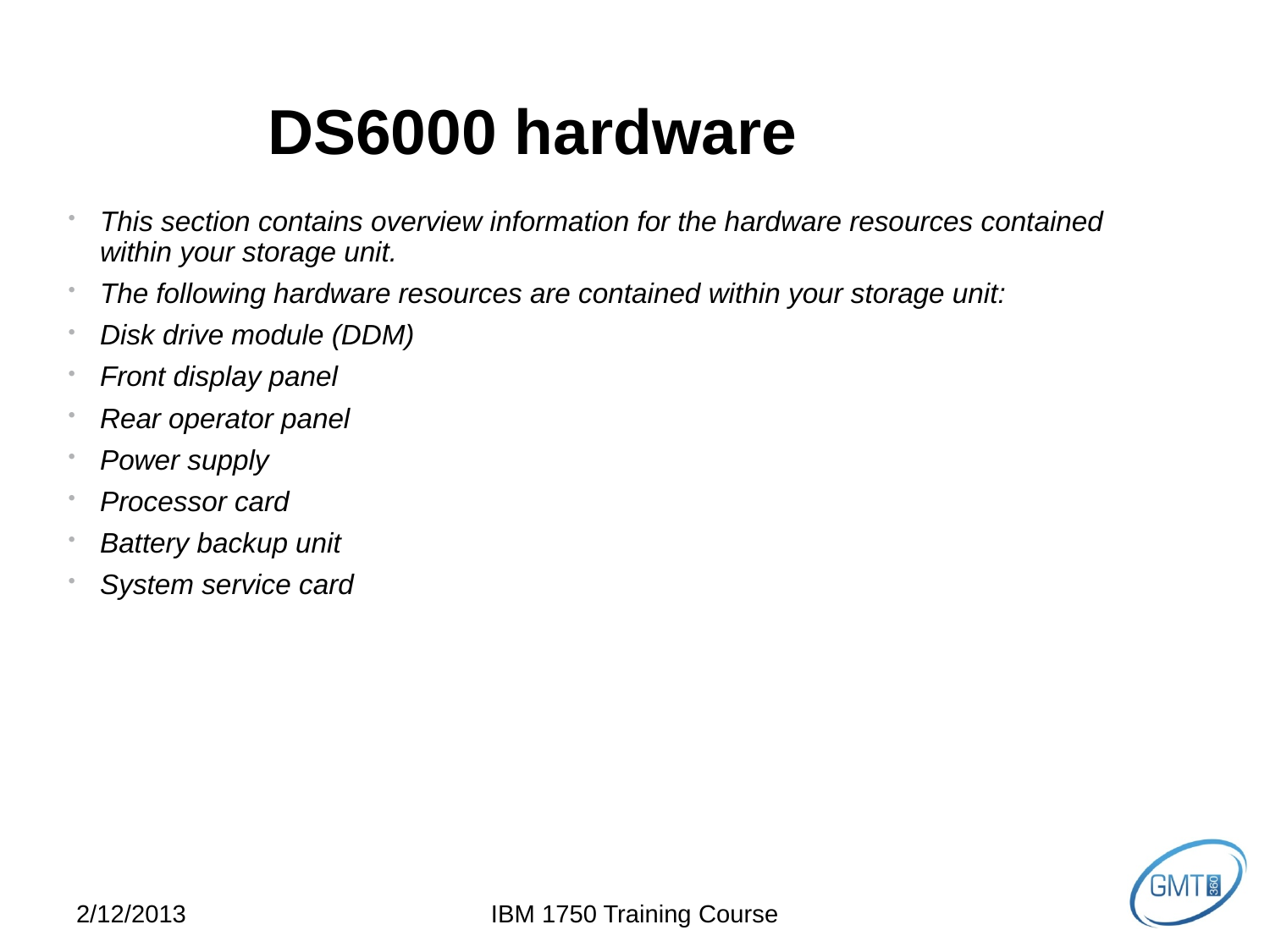

# DS6000 hardware
This section contains overview information for the hardware resources contained within your storage unit.
The following hardware resources are contained within your storage unit:
Disk drive module (DDM)
Front display panel
Rear operator panel
Power supply
Processor card
Battery backup unit
System service card

2/12/2013
IBM 1750 Training Course